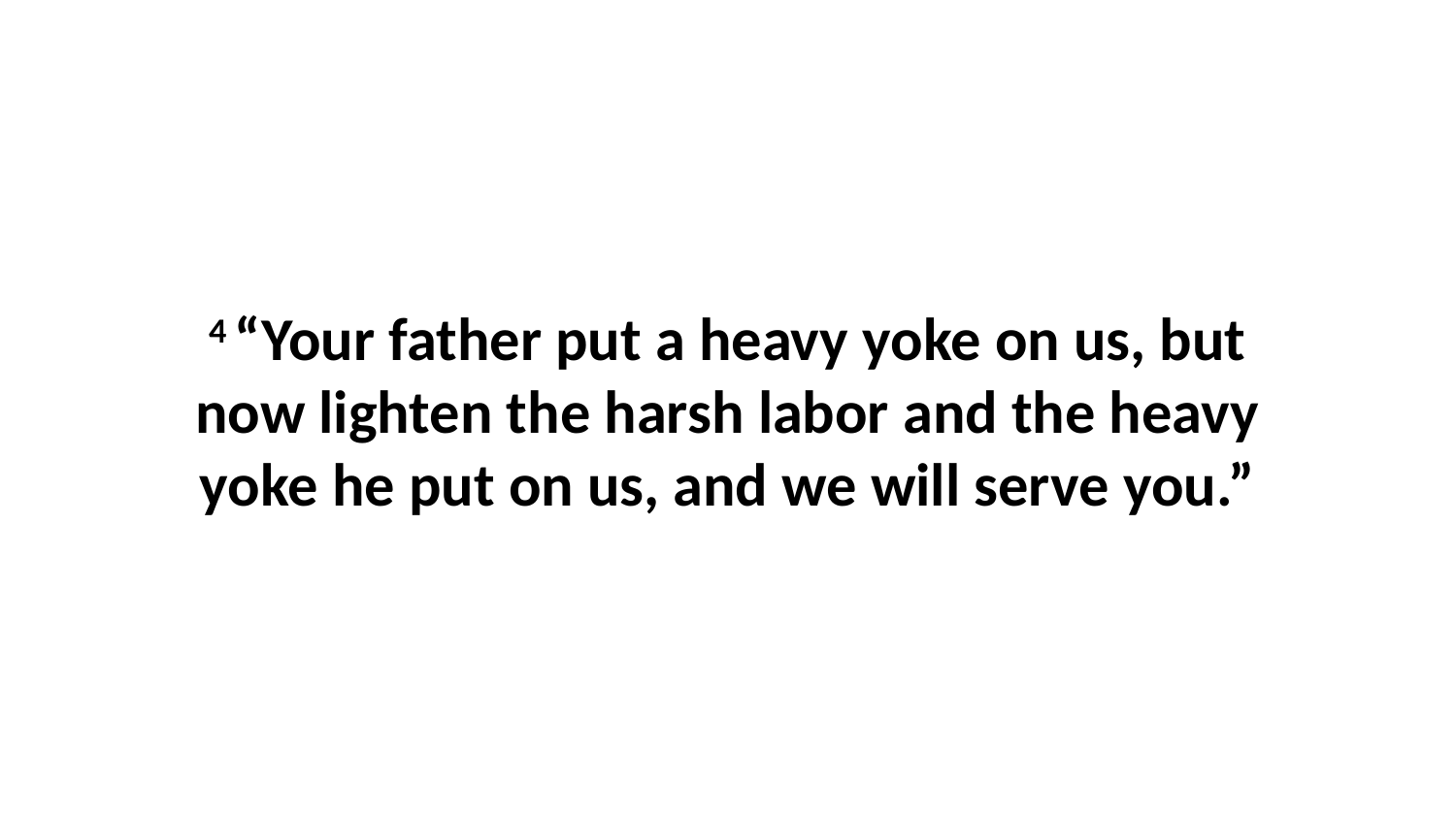

4 “Your father put a heavy yoke on us, but now lighten the harsh labor and the heavy yoke he put on us, and we will serve you.”